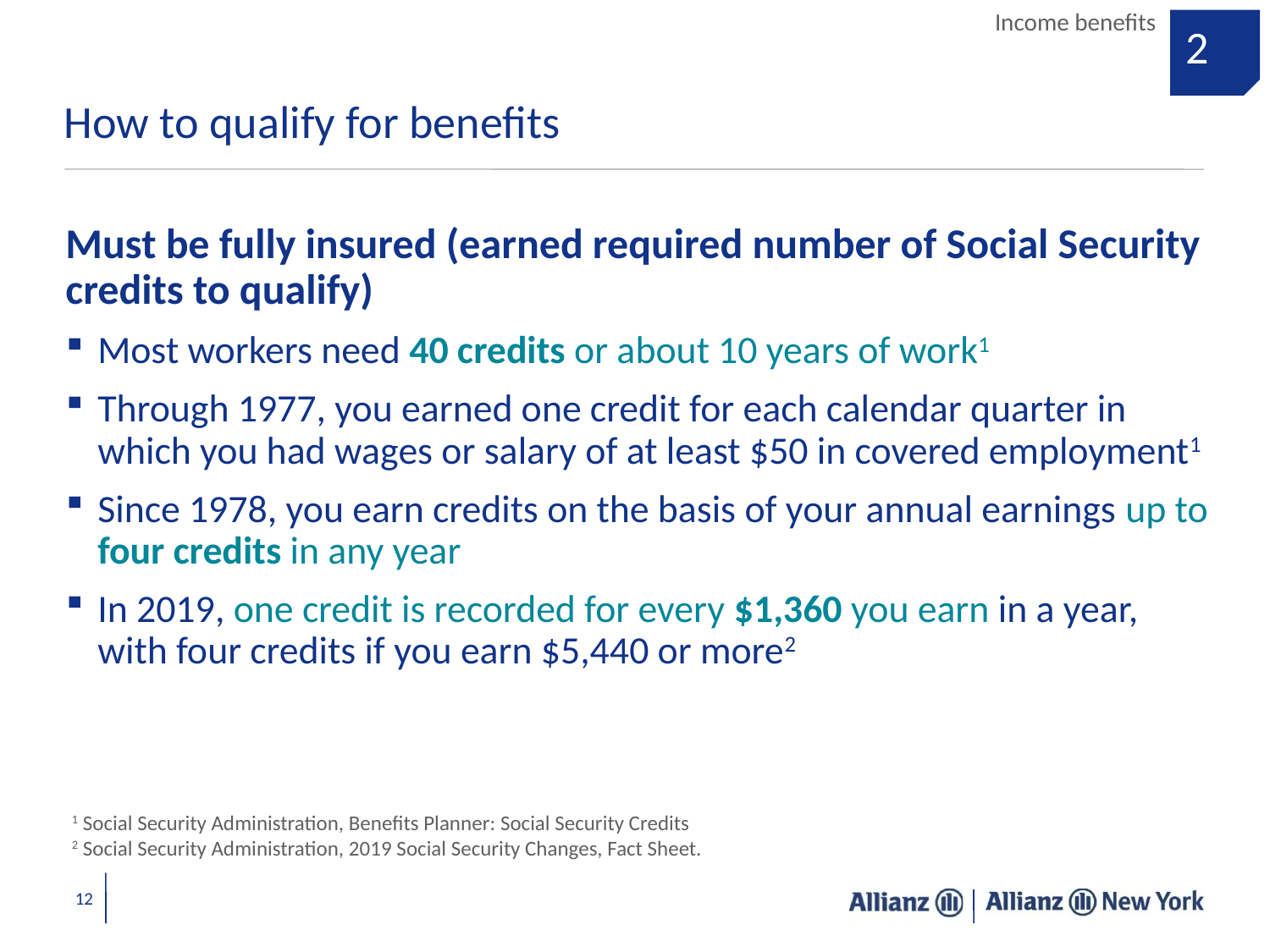

Income benefits

2
# How to qualify for benefits
Must be fully insured (earned required number of Social Security credits to qualify)
Most workers need 40 credits or about 10 years of work1
Through 1977, you earned one credit for each calendar quarter in which you had wages or salary of at least $50 in covered employment1
Since 1978, you earn credits on the basis of your annual earnings up to four credits in any year
In 2019, one credit is recorded for every $1,360 you earn in a year, with four credits if you earn $5,440 or more2
1 Social Security Administration, Benefits Planner: Social Security Credits
2 Social Security Administration, 2019 Social Security Changes, Fact Sheet.
12